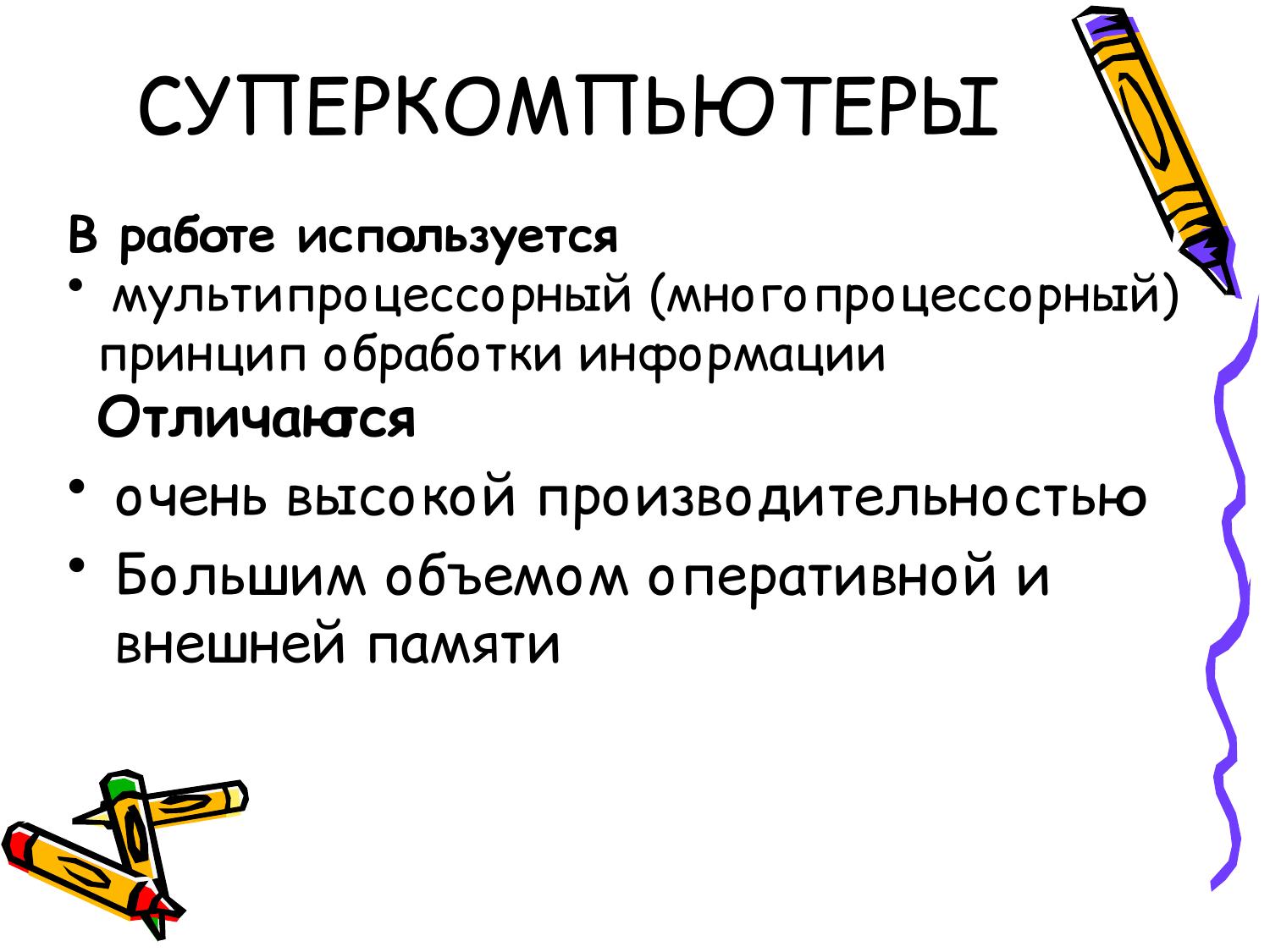

# СУПЕРКОМПЬЮТЕРЫ
В работе используется
 мультипроцессорный (многопроцессорный) принцип обработки информации Отличаются
очень высокой производительностью
Большим объемом оперативной и внешней памяти